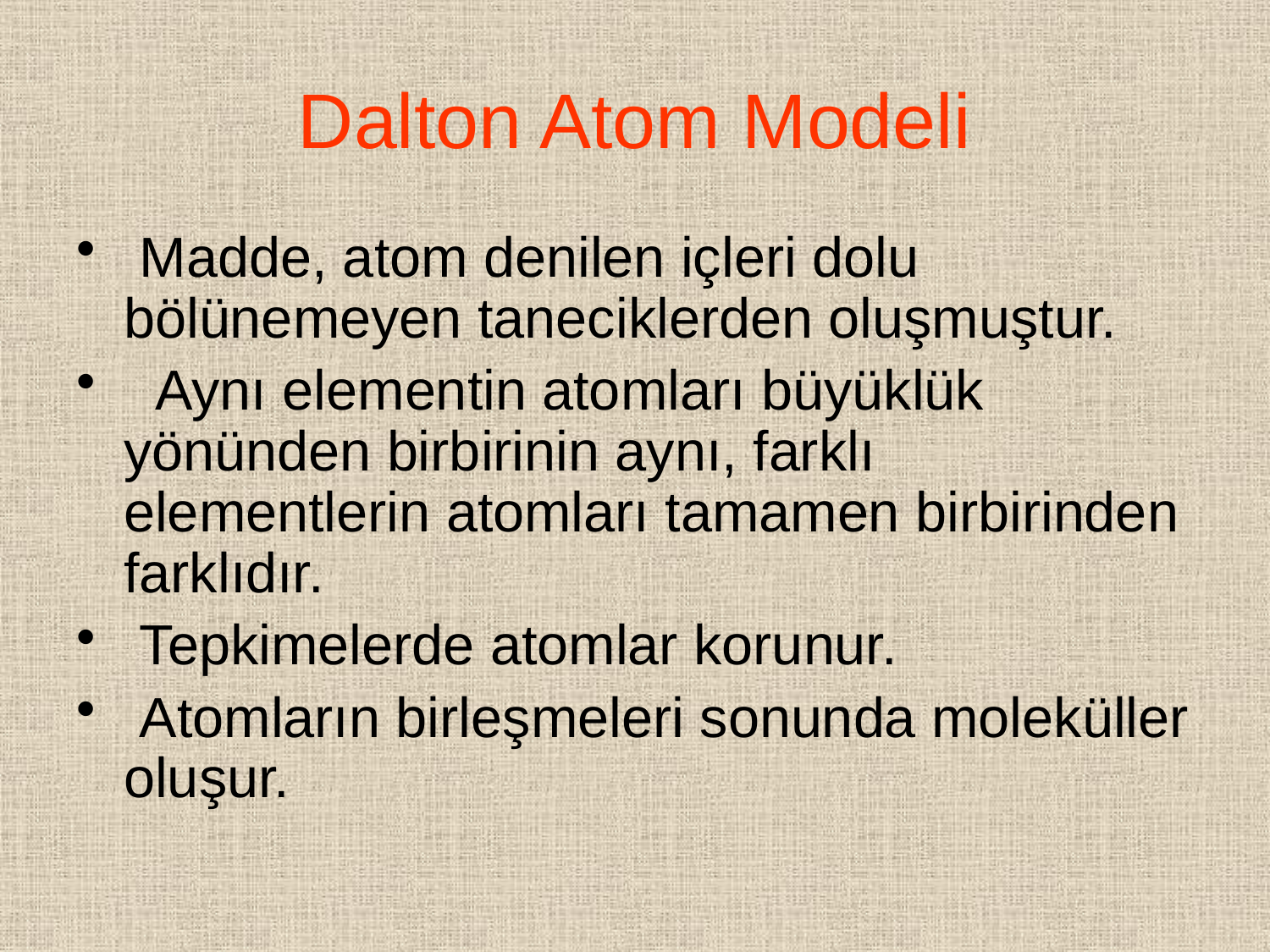

# Dalton Atom Modeli
 Madde, atom denilen içleri dolu bölünemeyen taneciklerden oluşmuştur.
  Aynı elementin atomları büyüklük yönünden birbirinin aynı, farklı elementlerin atomları tamamen birbirinden farklıdır.
 Tepkimelerde atomlar korunur.
 Atomların birleşmeleri sonunda moleküller oluşur.